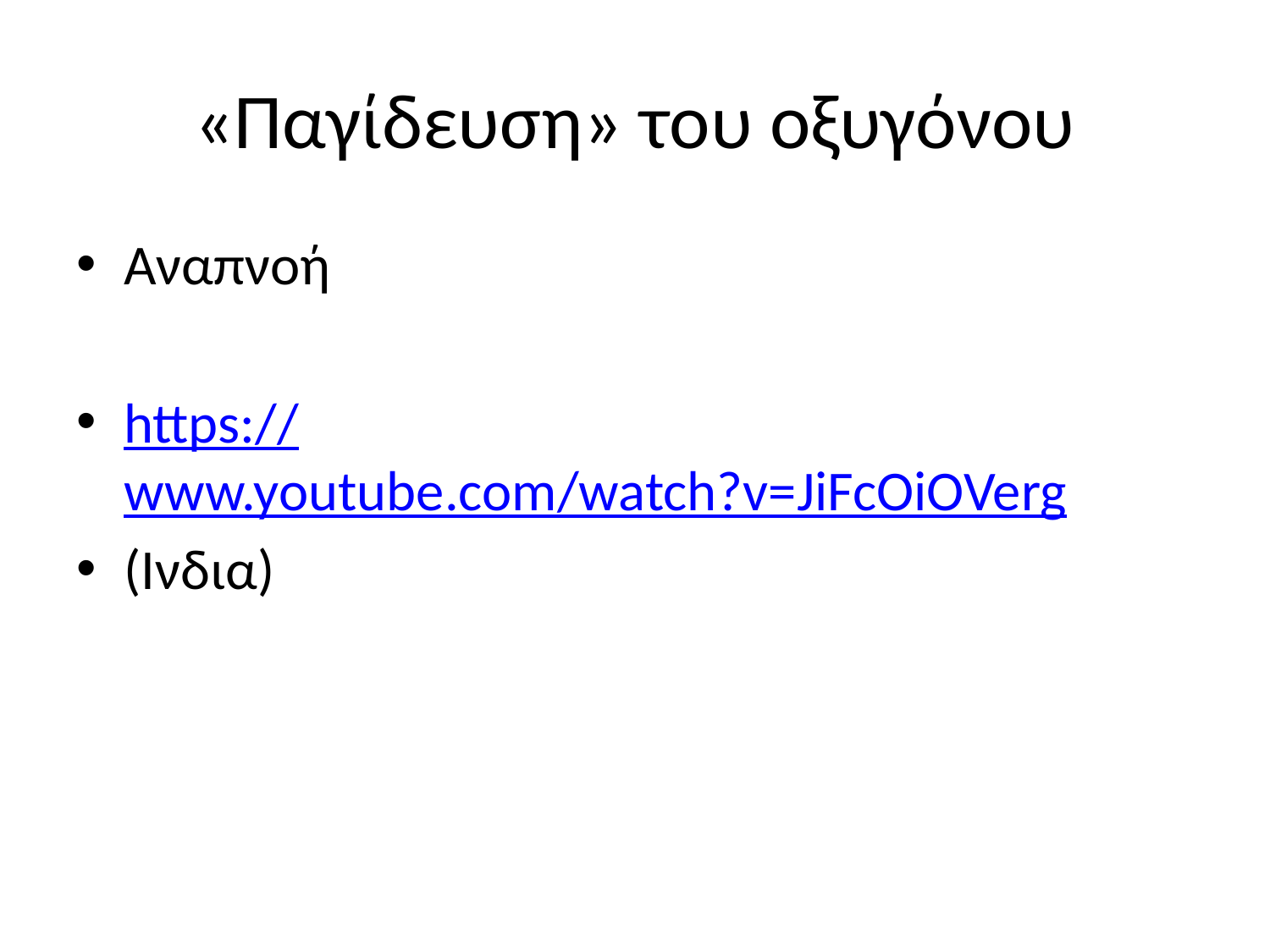

# «Παγίδευση» του οξυγόνου
Αναπνοή

https://www.youtube.com/watch?v=JiFcOiOVerg
(Ινδια)